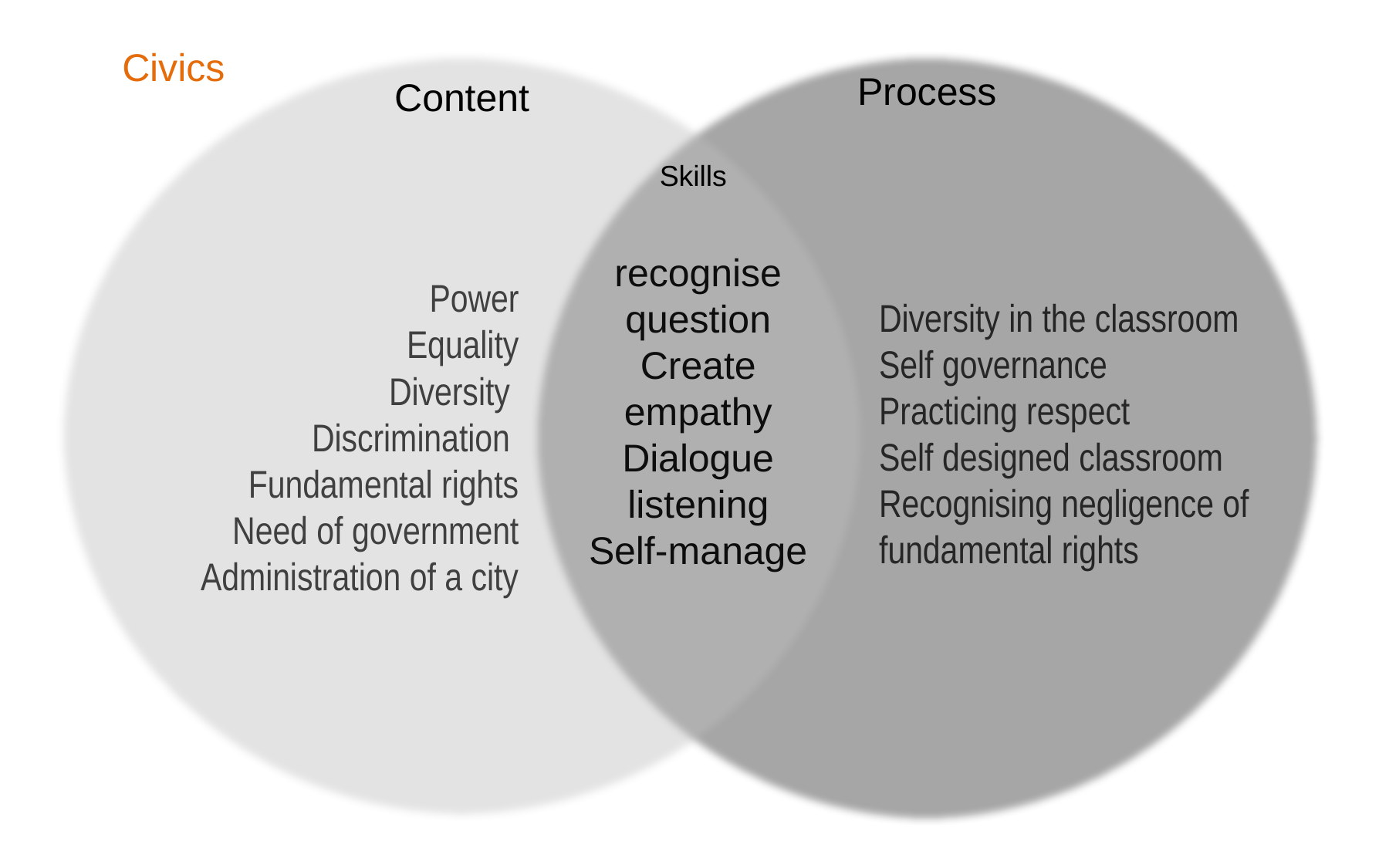

Civics

Process
Content
Skills
recognise
question
Create
empathy
Dialogue
listening
Self-manage

Power
Equality
Diversity
Discrimination
Fundamental rights
Need of government Administration of a city
Diversity in the classroom
Self governance
Practicing respect
Self designed classroom
Recognising negligence of fundamental rights